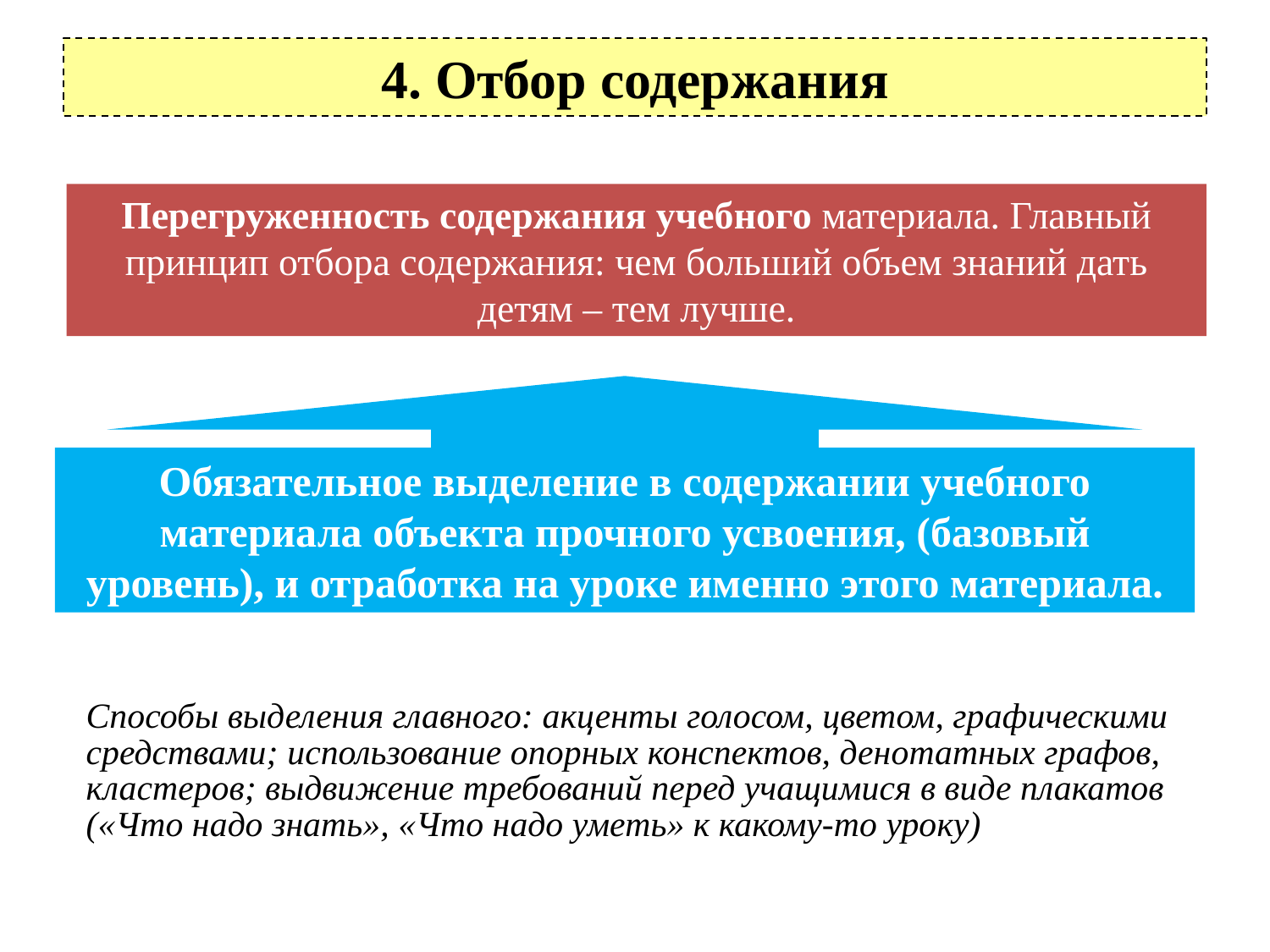

# 4. Отбор содержания
Перегруженность содержания учебного материала. Главный принцип отбора содержания: чем больший объем знаний дать детям – тем лучше.
Обязательное выделение в содержании учебного материала объекта прочного усвоения, (базовый уровень), и отработка на уроке именно этого материала.
Способы выделения главного: акценты голосом, цветом, графическими средствами; использование опорных конспектов, денотатных графов, кластеров; выдвижение требований перед учащимися в виде плакатов («Что надо знать», «Что надо уметь» к какому-то уроку)